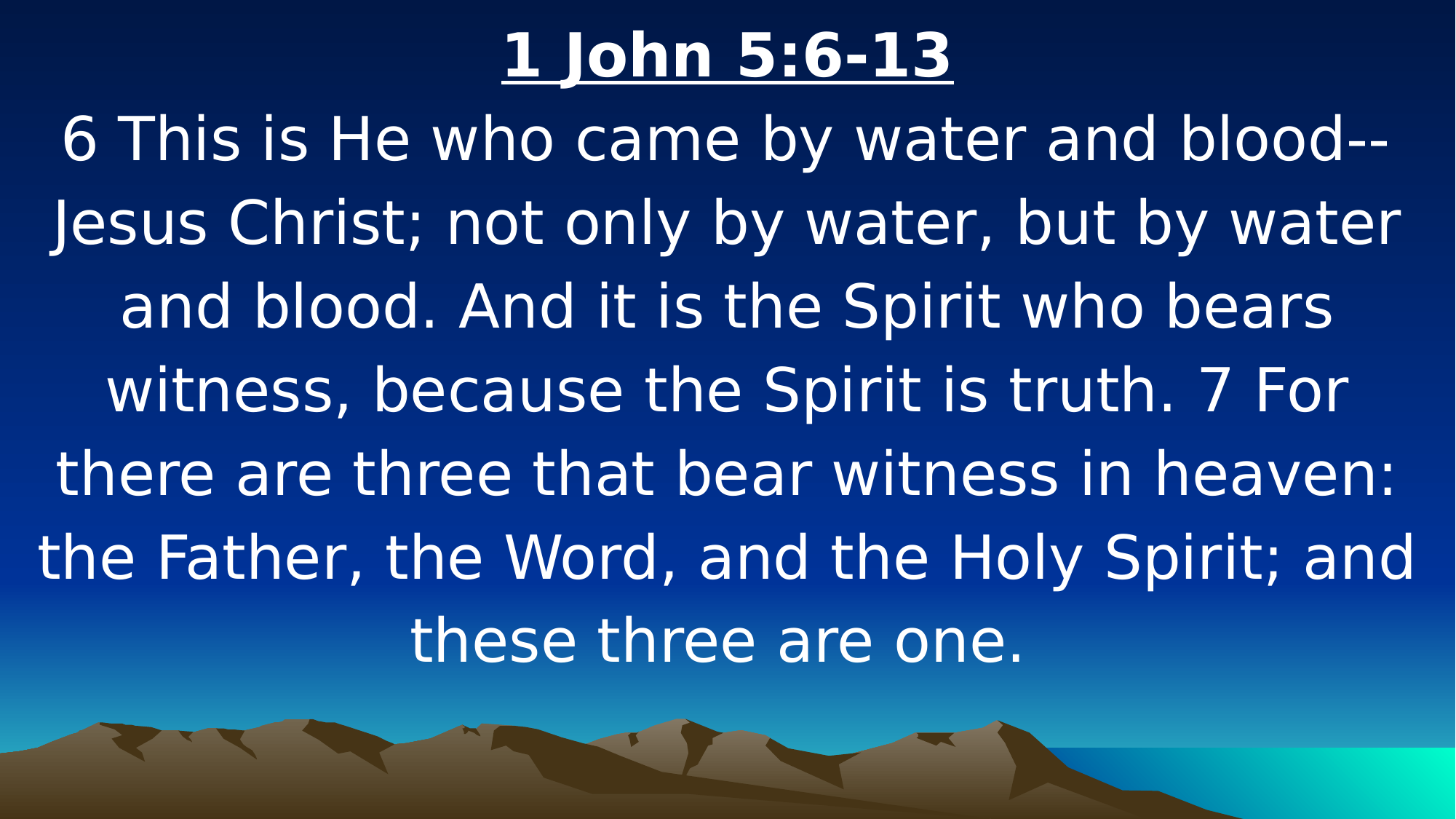

1 John 5:6-13
6 This is He who came by water and blood--Jesus Christ; not only by water, but by water and blood. And it is the Spirit who bears witness, because the Spirit is truth. 7 For there are three that bear witness in heaven: the Father, the Word, and the Holy Spirit; and these three are one.